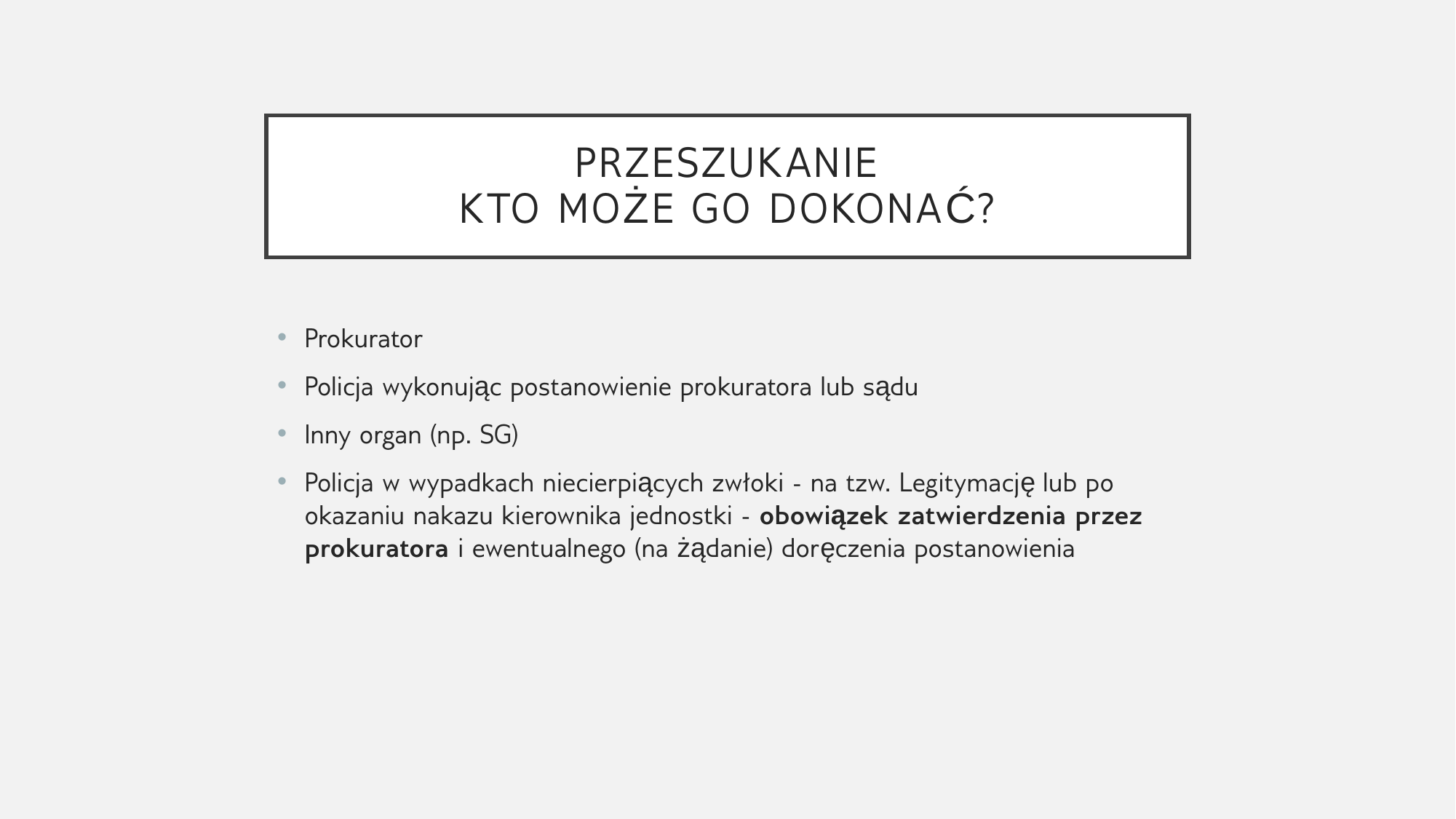

# Przeszukanie kto może go dokonać?
Prokurator
Policja wykonując postanowienie prokuratora lub sądu
Inny organ (np. SG)
Policja w wypadkach niecierpiących zwłoki - na tzw. Legitymację lub po okazaniu nakazu kierownika jednostki - obowiązek zatwierdzenia przez prokuratora i ewentualnego (na żądanie) doręczenia postanowienia